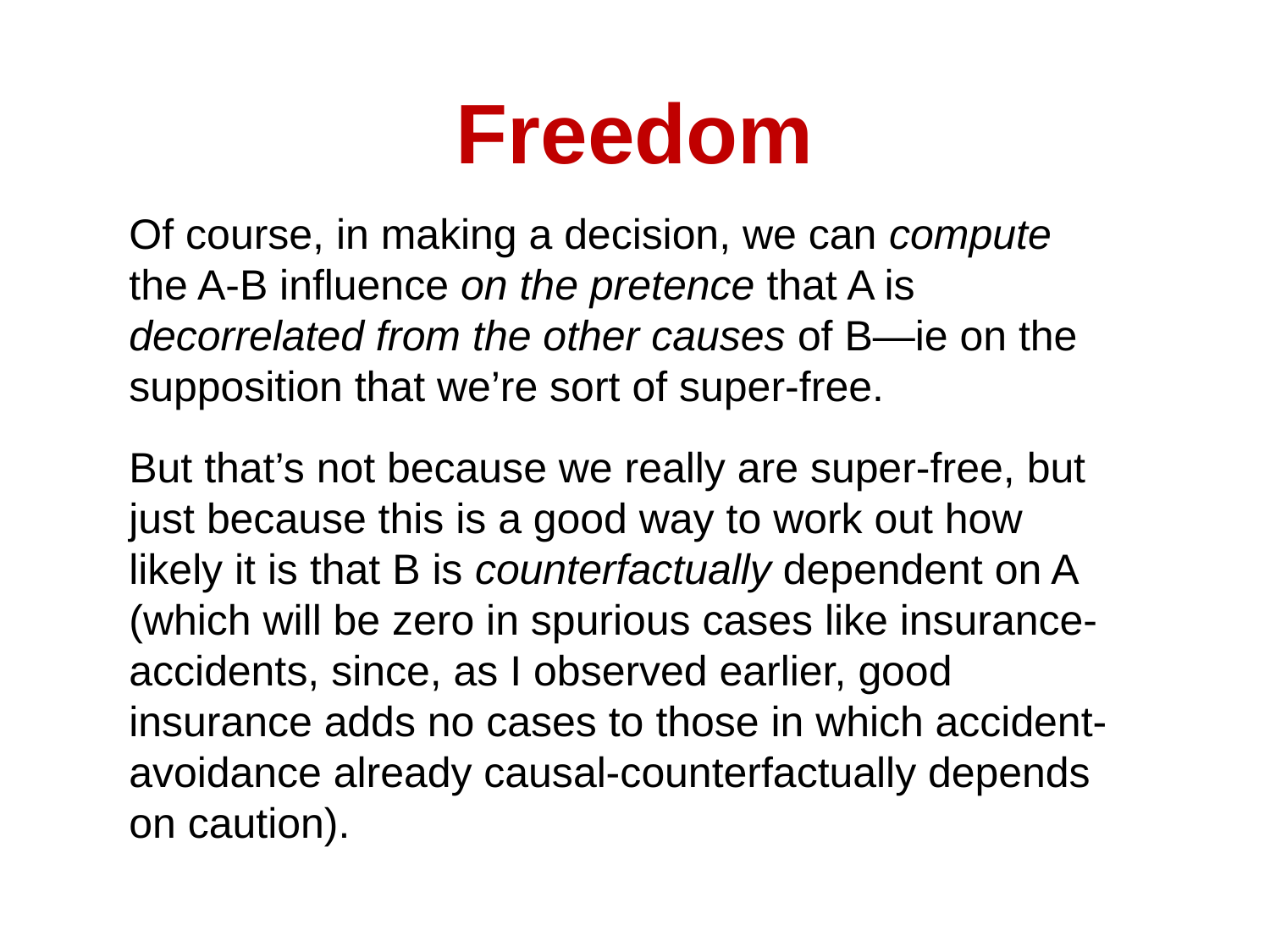

# Freedom
Of course, in making a decision, we can compute the A-B influence on the pretence that A is decorrelated from the other causes of B—ie on the supposition that we’re sort of super-free.
But that’s not because we really are super-free, but just because this is a good way to work out how likely it is that B is counterfactually dependent on A (which will be zero in spurious cases like insurance-accidents, since, as I observed earlier, good insurance adds no cases to those in which accident-avoidance already causal-counterfactually depends on caution).